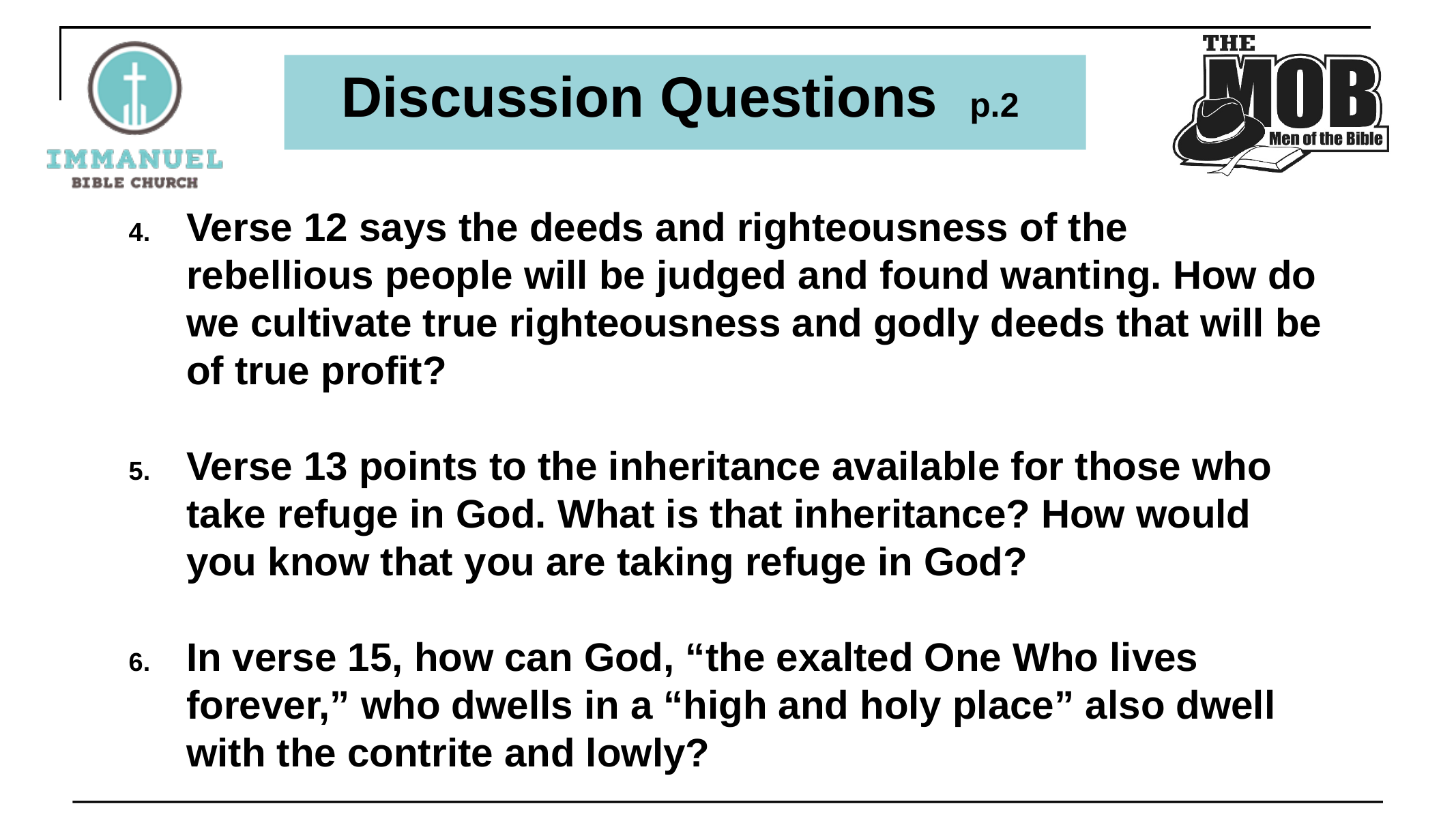

# Discussion Questions  p.2
Verse 12 says the deeds and righteousness of the rebellious people will be judged and found wanting. How do we cultivate true righteousness and godly deeds that will be of true profit?
Verse 13 points to the inheritance available for those who take refuge in God. What is that inheritance? How would you know that you are taking refuge in God?

In verse 15, how can God, “the exalted One Who lives forever,” who dwells in a “high and holy place” also dwell with the contrite and lowly?